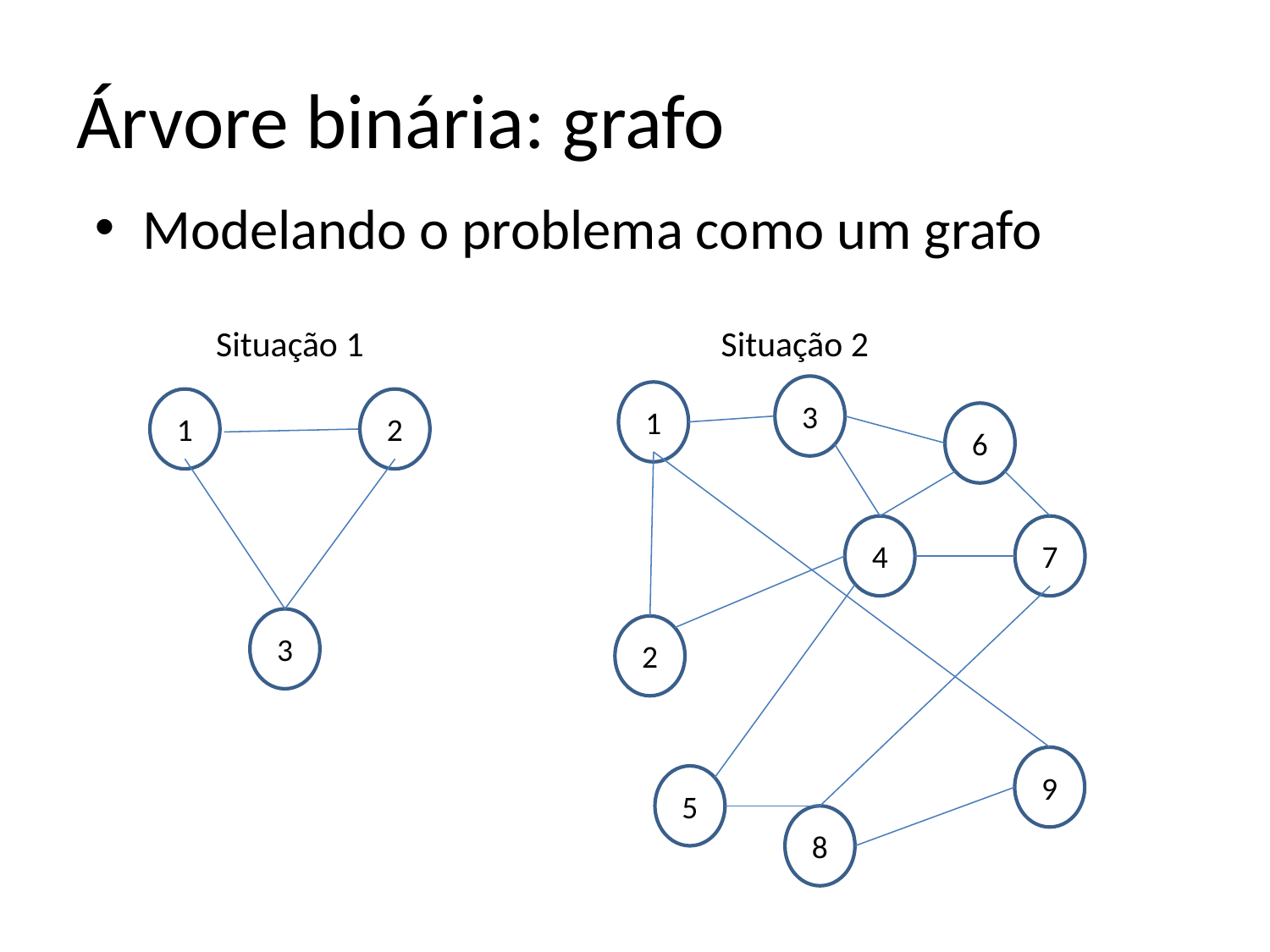

# Árvore binária: grafo
Modelando o problema como um grafo

Situação 1
Situação 2
3
1
6
4
7
2
9
5
8
1
2
3